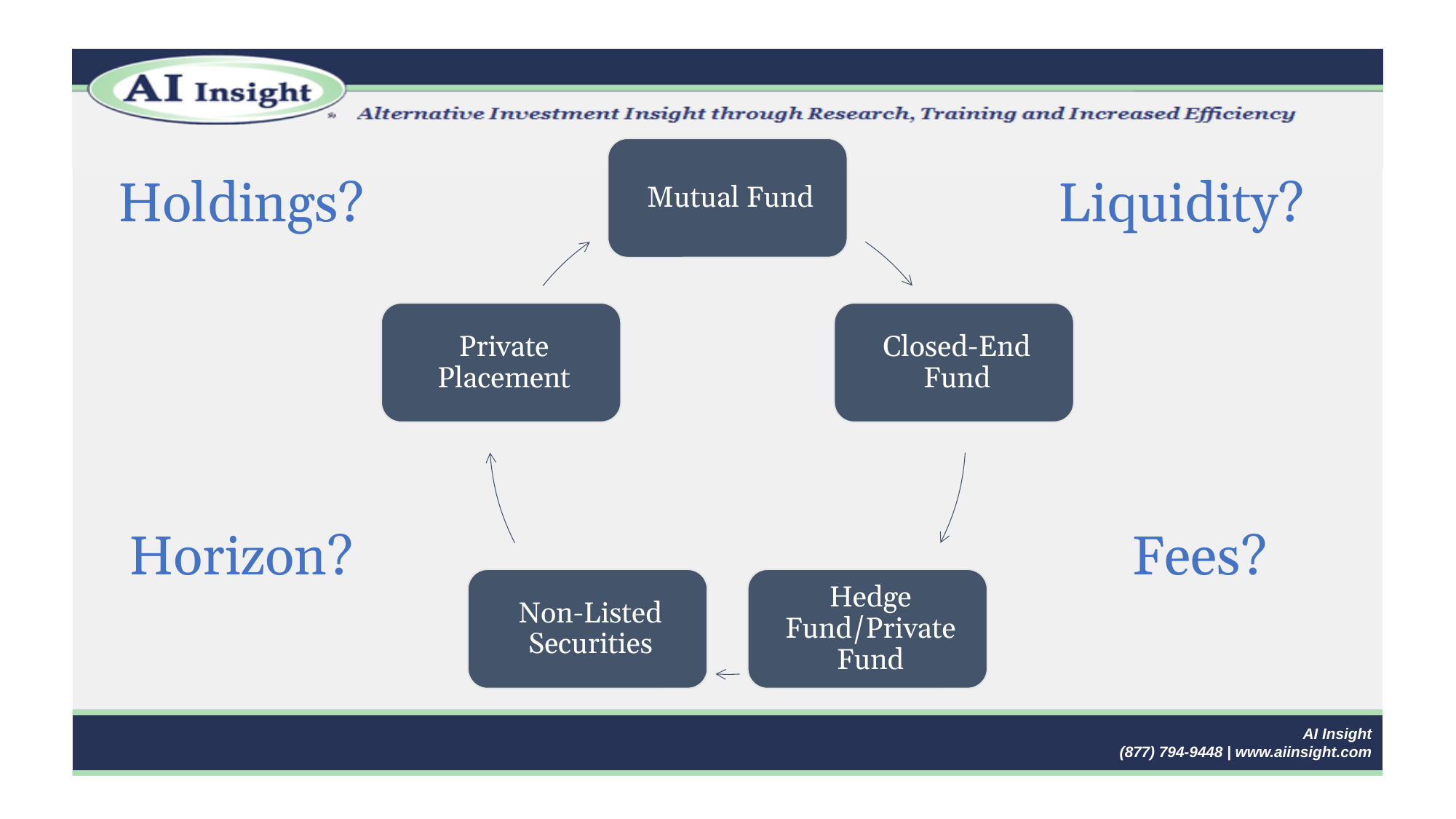

Mutual Fund
Closed-End Fund
Hedge Fund/Private Fund
Non-Listed Securities
Private Placement
Holdings?
Liquidity?
Horizon?
Fees?